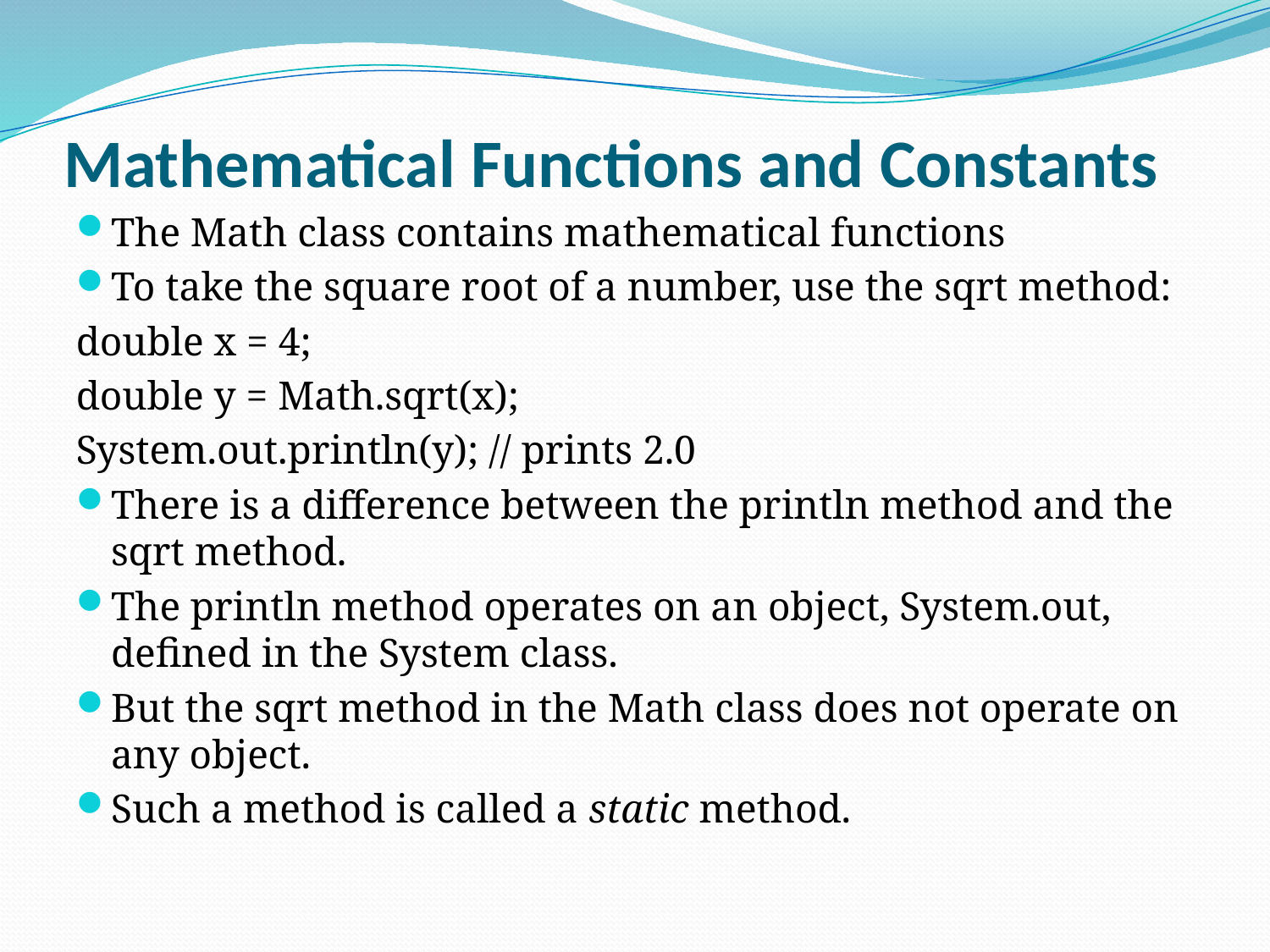

# Mathematical Functions and Constants
The Math class contains mathematical functions
To take the square root of a number, use the sqrt method:
double x = 4;
double y = Math.sqrt(x);
System.out.println(y); // prints 2.0
There is a difference between the println method and the sqrt method.
The println method operates on an object, System.out, defined in the System class.
But the sqrt method in the Math class does not operate on any object.
Such a method is called a static method.